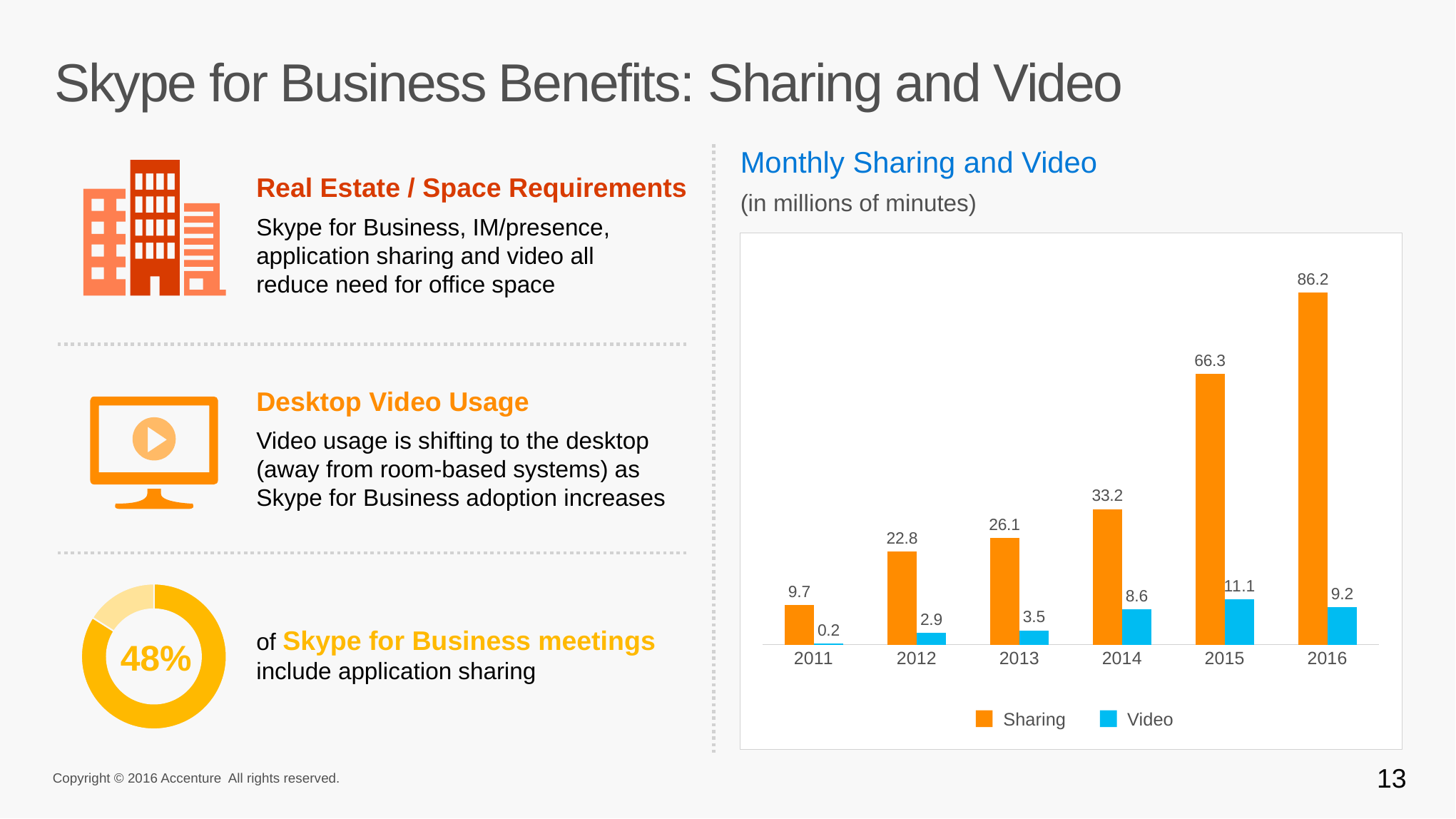

Skype for Business Benefits: Sharing and Video
Monthly Sharing and Video
(in millions of minutes)

Real Estate / Space Requirements
Skype for Business, IM/presence,
application sharing and video all
reduce need for office space

### Chart

| Category | Sharing | Video |
|---|---|---|
| 2011 | 9.7 | 0.2 |
| 2012 | 22.8 | 2.9 |
| 2013 | 26.1 | 3.5 |
| 2014 | 33.2 | 8.6 |
| 2015 | 66.3 | 11.1 |
| 2016 | 86.2 | 9.2 |
Desktop Video Usage
Video usage is shifting to the desktop (away from room-based systems) as Skype for Business adoption increases

of Skype for Business meetings
include application sharing
48%
Sharing
Video

13